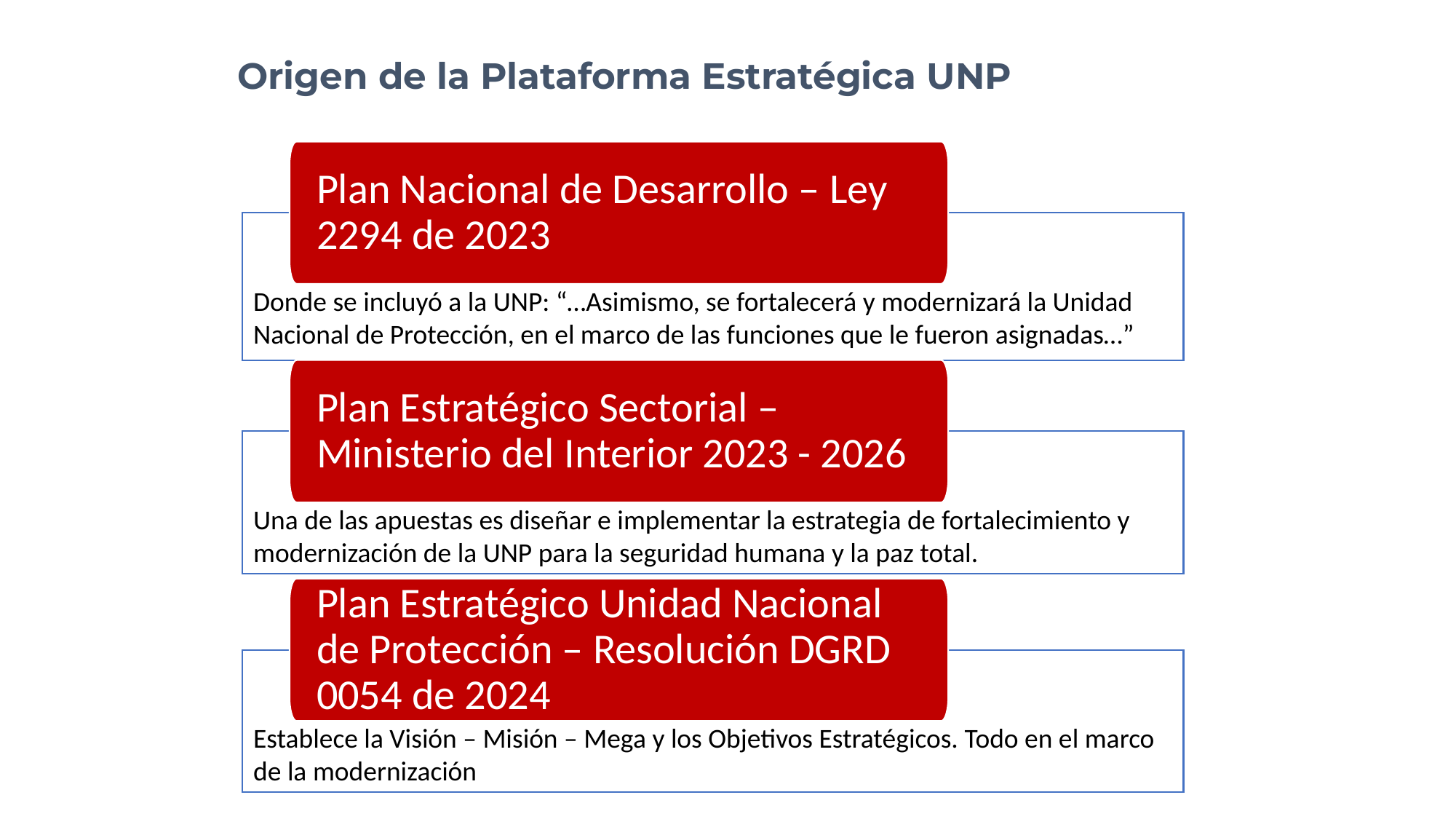

Origen de la Plataforma Estratégica UNP
Plan Nacional de Desarrollo – Ley 2294 de 2023

Donde se incluyó a la UNP: “…Asimismo, se fortalecerá y modernizará la Unidad Nacional de Protección, en el marco de las funciones que le fueron asignadas…”
Plan Estratégico Sectorial – Ministerio del Interior 2023 - 2026

Una de las apuestas es diseñar e implementar la estrategia de fortalecimiento y modernización de la UNP para la seguridad humana y la paz total.
Plan Estratégico Unidad Nacional de Protección – Resolución DGRD 0054 de 2024

Establece la Visión – Misión – Mega y los Objetivos Estratégicos. Todo en el marco de la modernización